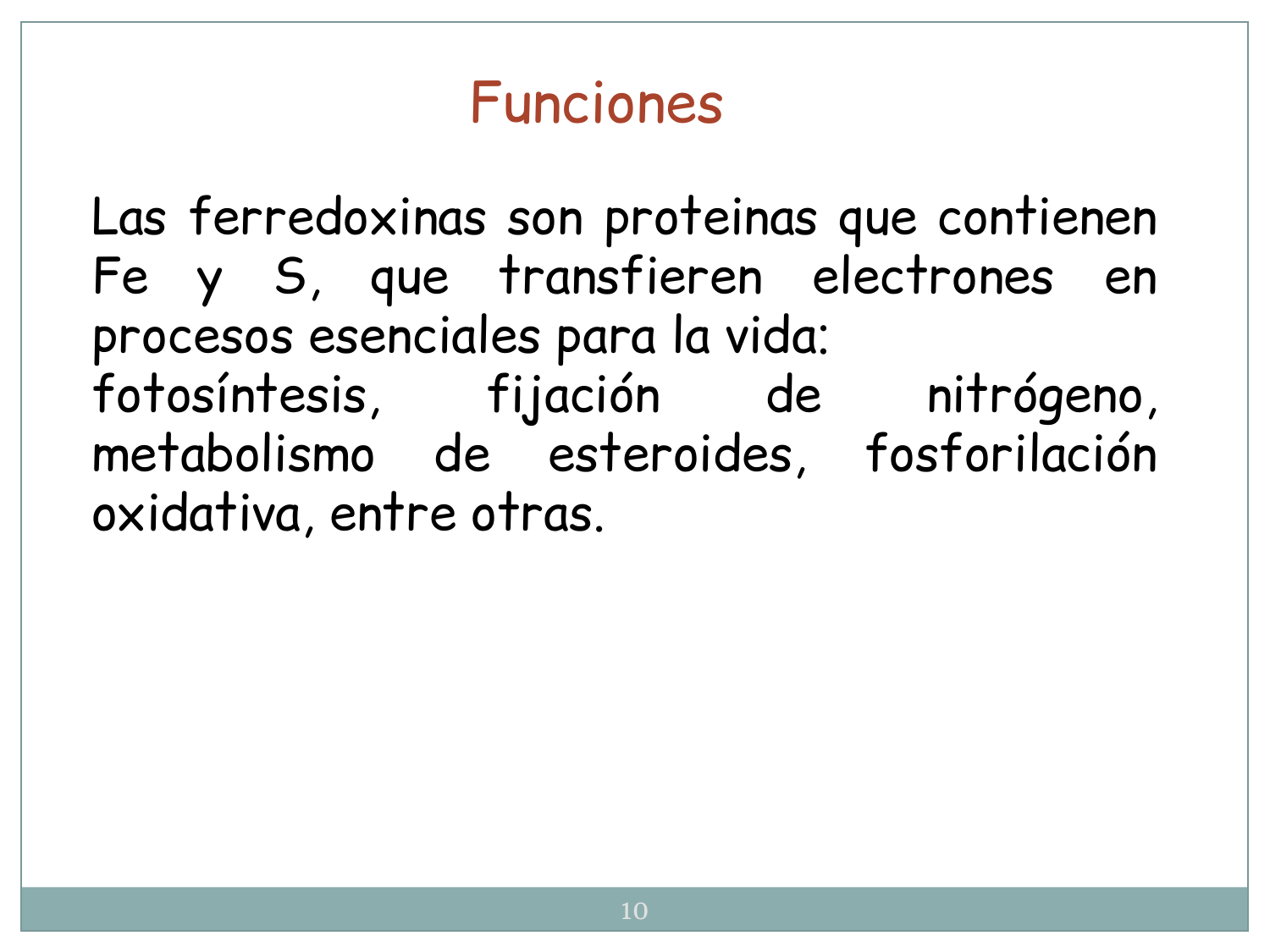

Funciones
Las ferredoxinas son proteinas que contienen Fe y S, que transfieren electrones en procesos esenciales para la vida:
fotosíntesis, fijación de nitrógeno, metabolismo de esteroides, fosforilación oxidativa, entre otras.
10